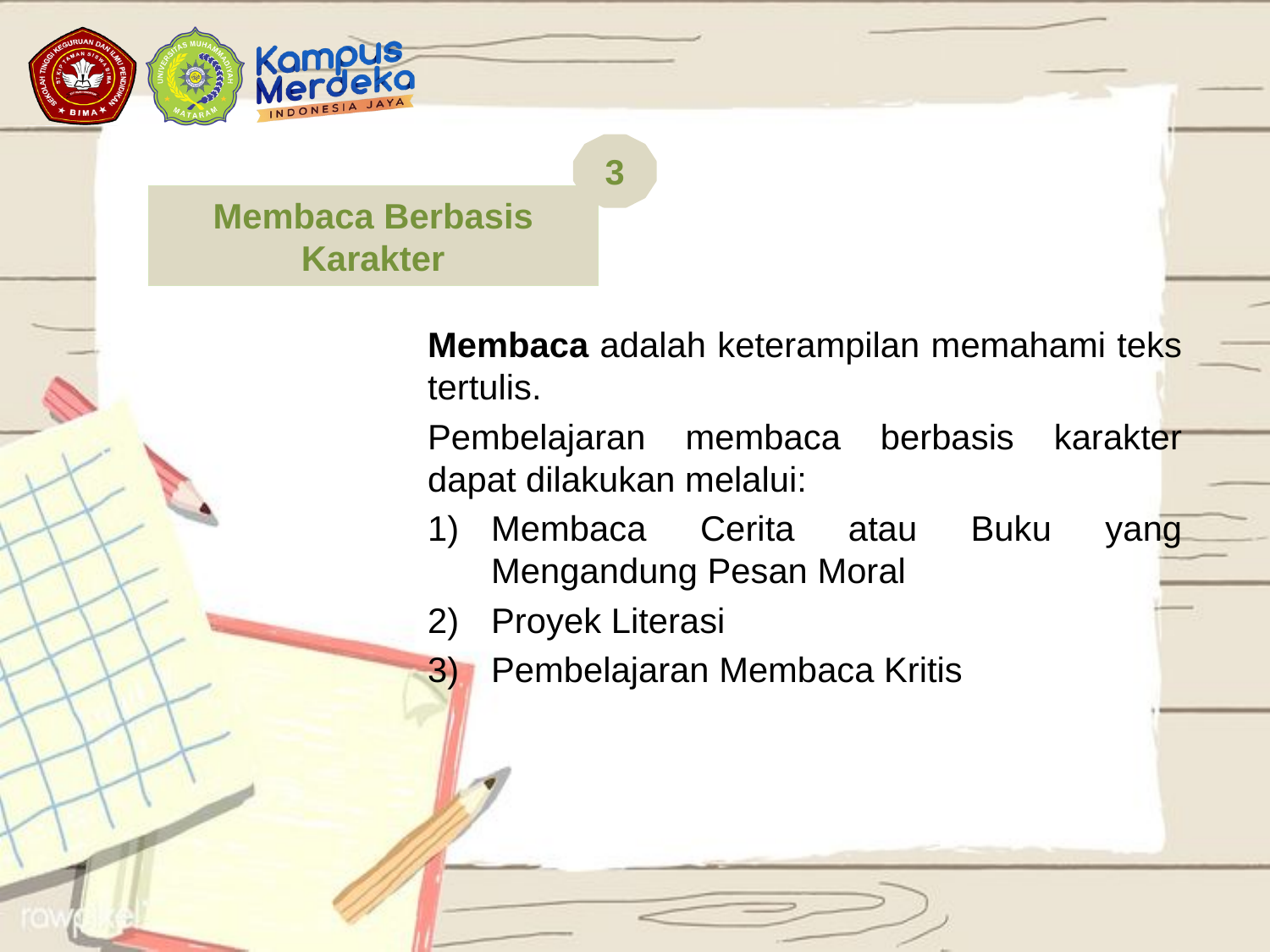

3
# Membaca Berbasis Karakter
Membaca adalah keterampilan memahami teks tertulis.
Pembelajaran membaca berbasis karakter dapat dilakukan melalui:
Membaca Cerita atau Buku yang Mengandung Pesan Moral
Proyek Literasi
Pembelajaran Membaca Kritis